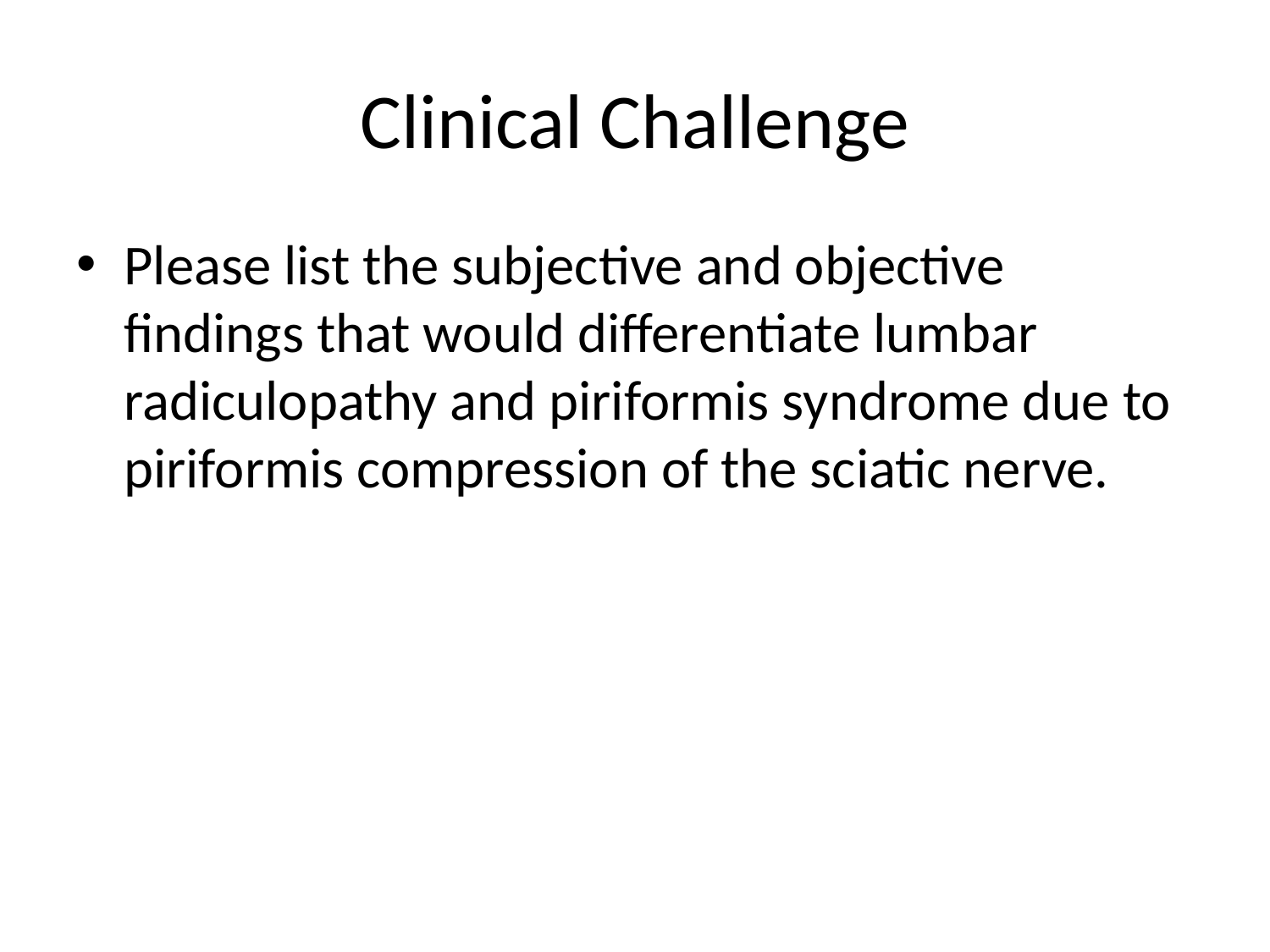

# Clinical Challenge
Please list the subjective and objective findings that would differentiate lumbar radiculopathy and piriformis syndrome due to piriformis compression of the sciatic nerve.